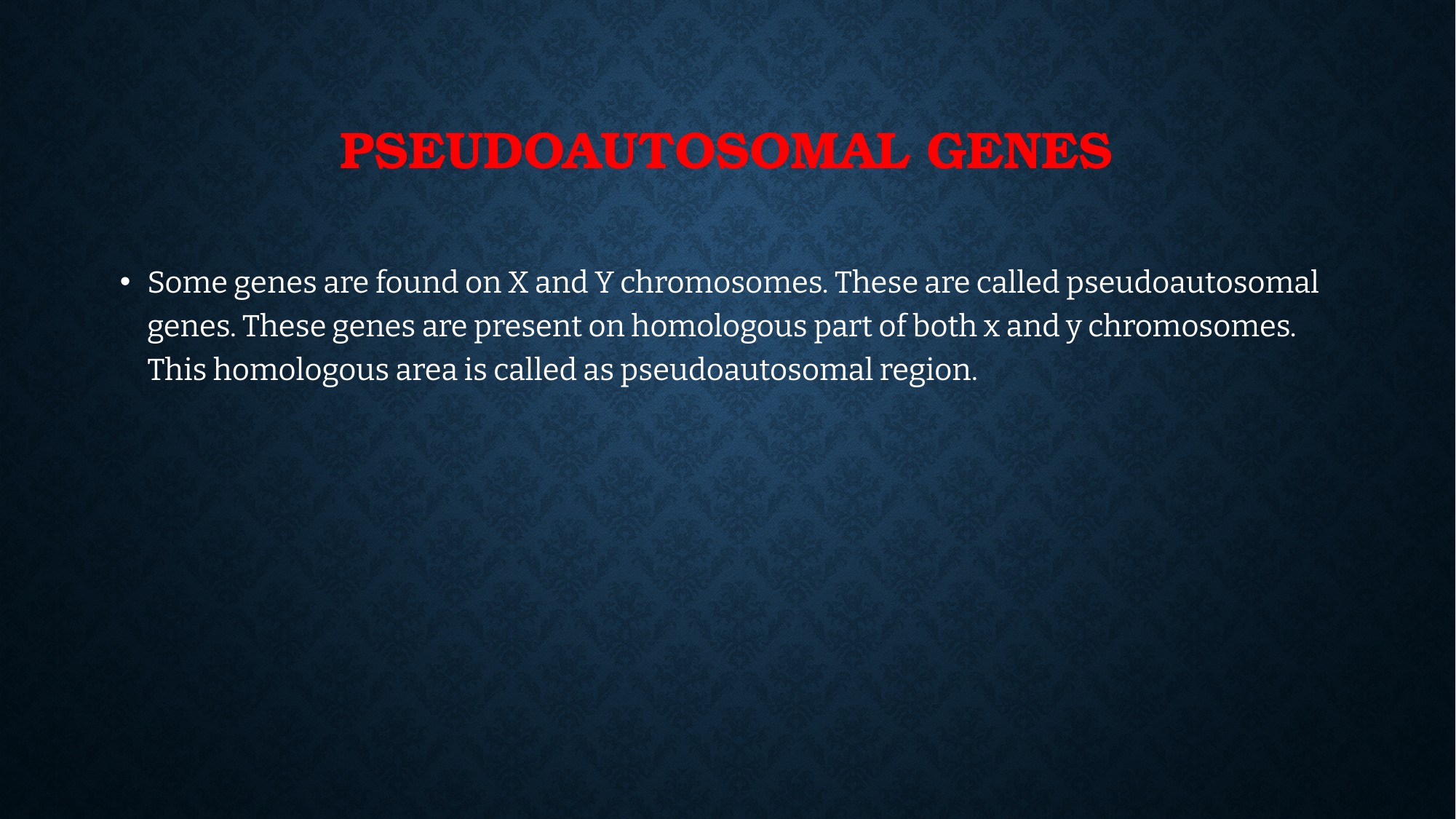

# Pseudoautosomal genes
Some genes are found on X and Y chromosomes. These are called pseudoautosomal genes. These genes are present on homologous part of both x and y chromosomes. This homologous area is called as pseudoautosomal region.